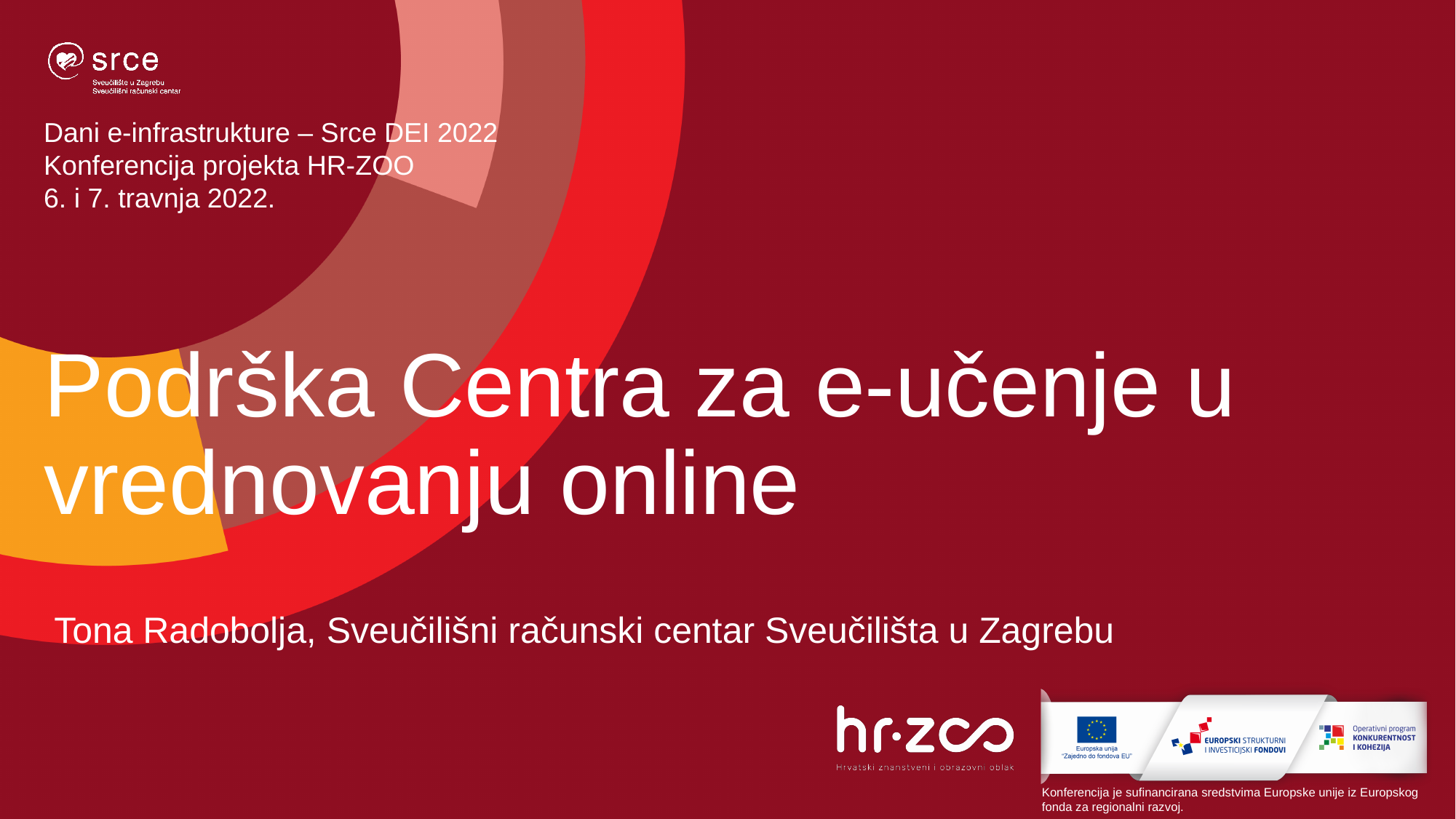

# Podrška Centra za e-učenje u vrednovanju online

Tona Radobolja, Sveučilišni računski centar Sveučilišta u Zagrebu